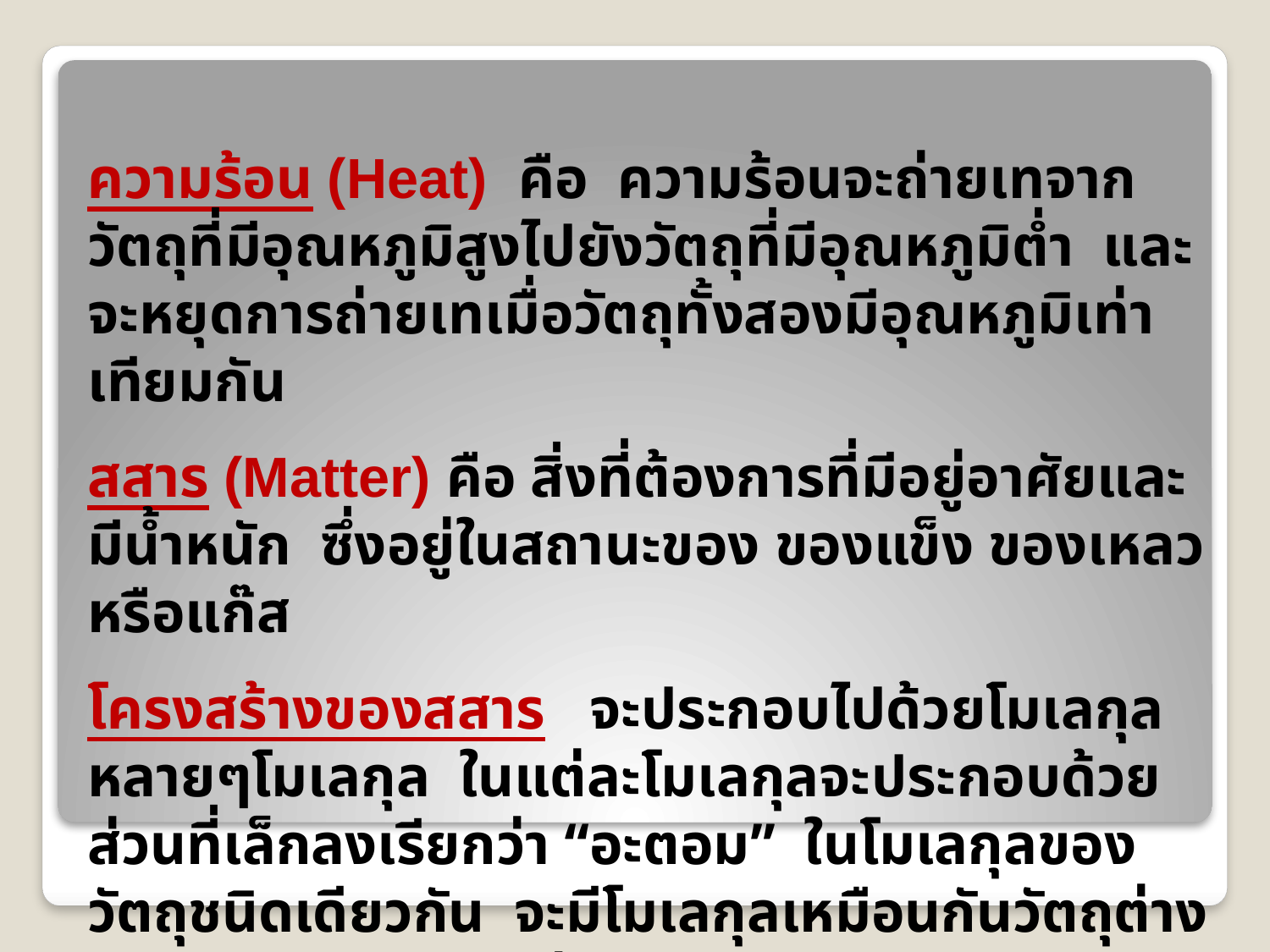

ความร้อน (Heat)  คือ  ความร้อนจะถ่ายเทจากวัตถุที่มีอุณหภูมิสูงไปยังวัตถุที่มีอุณหภูมิต่ำ  และจะหยุดการถ่ายเทเมื่อวัตถุทั้งสองมีอุณหภูมิเท่าเทียมกัน
สสาร (Matter) คือ สิ่งที่ต้องการที่มีอยู่อาศัยและมีน้ำหนัก  ซึ่งอยู่ในสถานะของ ของแข็ง ของเหลว หรือแก๊ส
โครงสร้างของสสาร   จะประกอบไปด้วยโมเลกุลหลายๆโมเลกุล  ในแต่ละโมเลกุลจะประกอบด้วยส่วนที่เล็กลงเรียกว่า “อะตอม”  ในโมเลกุลของวัตถุชนิดเดียวกัน  จะมีโมเลกุลเหมือนกันวัตถุต่างชนิดกันจะมีโมเลกุลต่างกัน